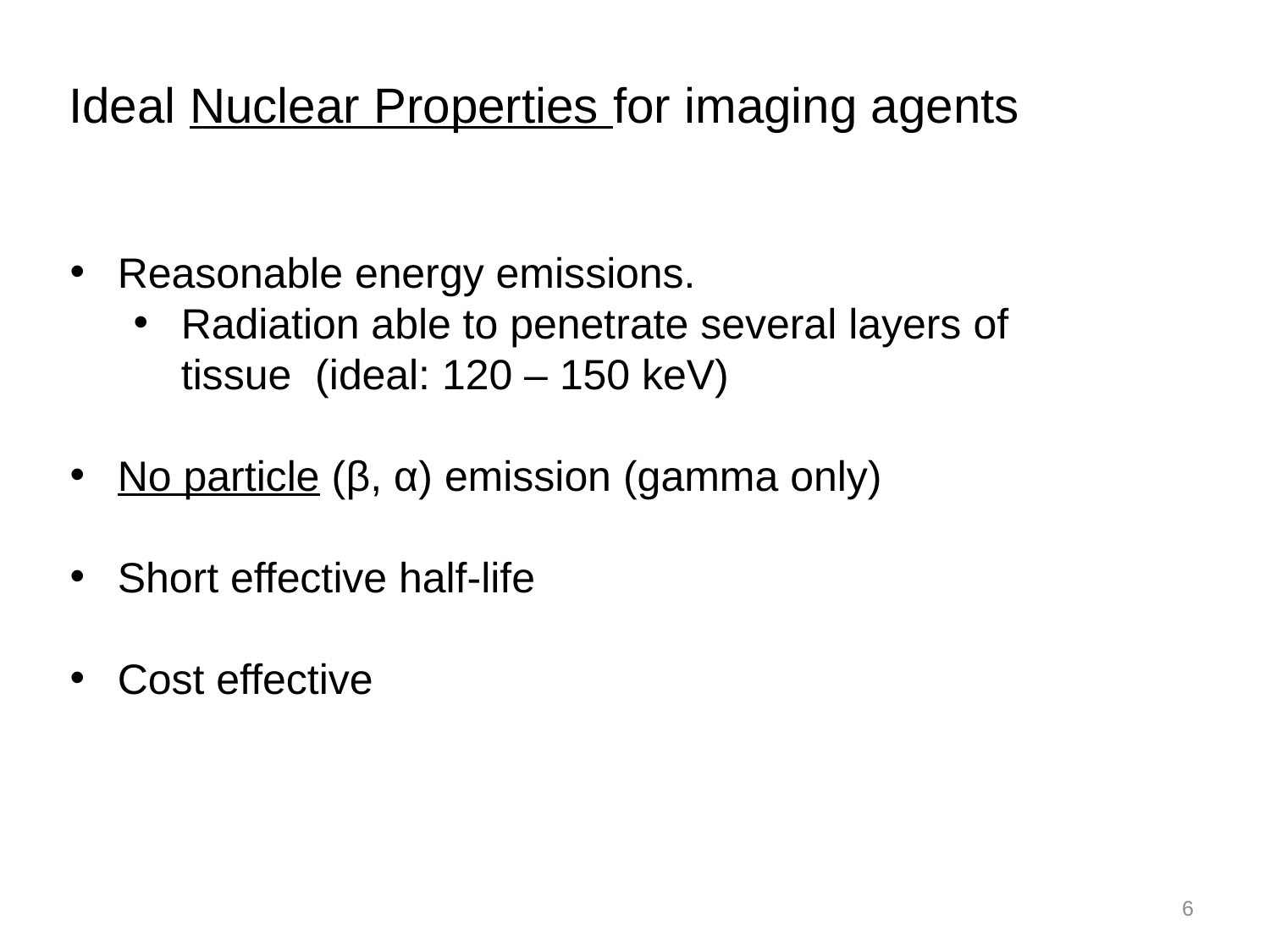

Ideal Nuclear Properties for imaging agents
Reasonable energy emissions.
Radiation able to penetrate several layers of tissue  (ideal: 120 – 150 keV)

No particle (β, α) emission (gamma only)

Short effective half-life

Cost effective

6